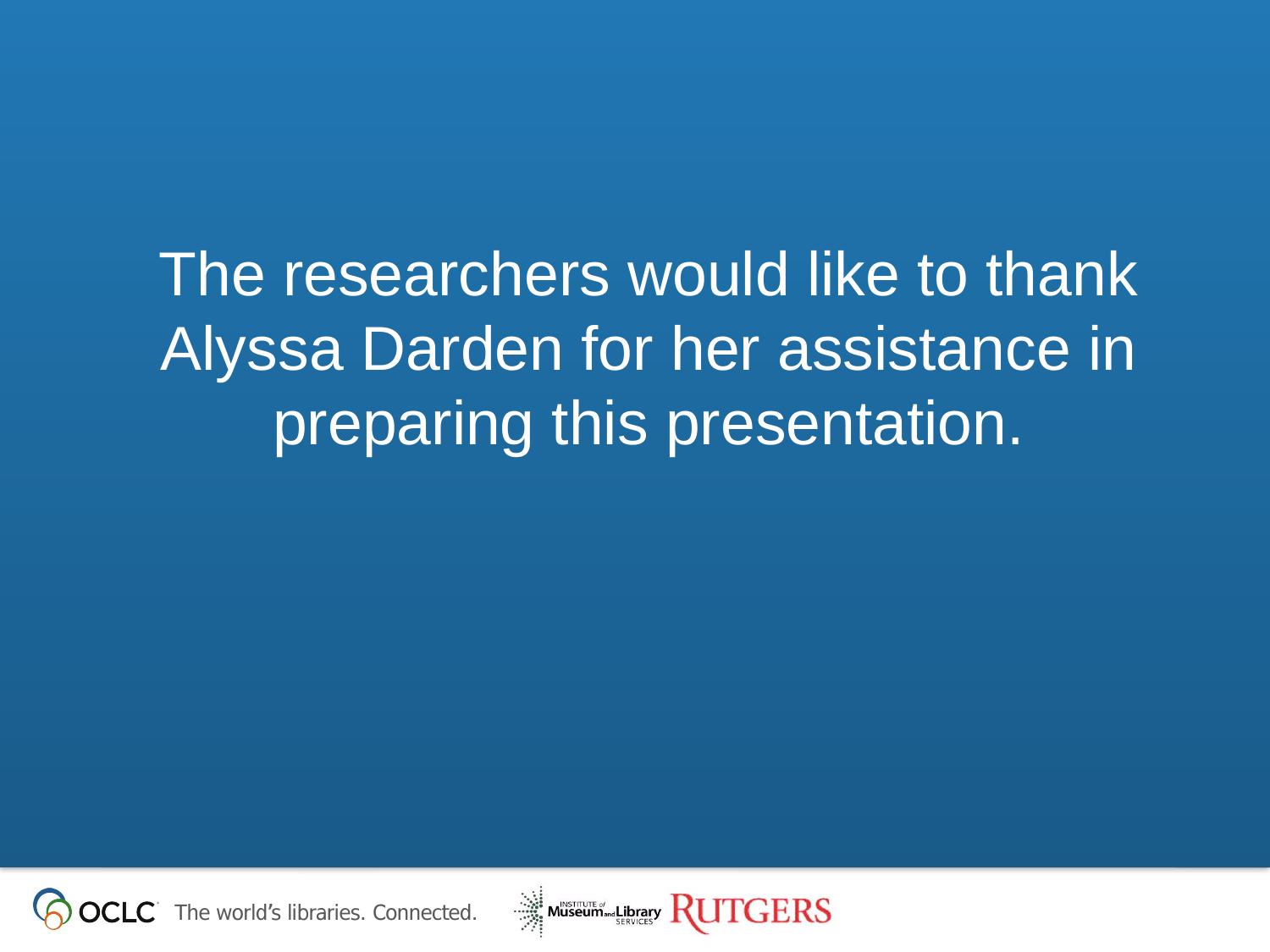

# The researchers would like to thank Alyssa Darden for her assistance in preparing this presentation.